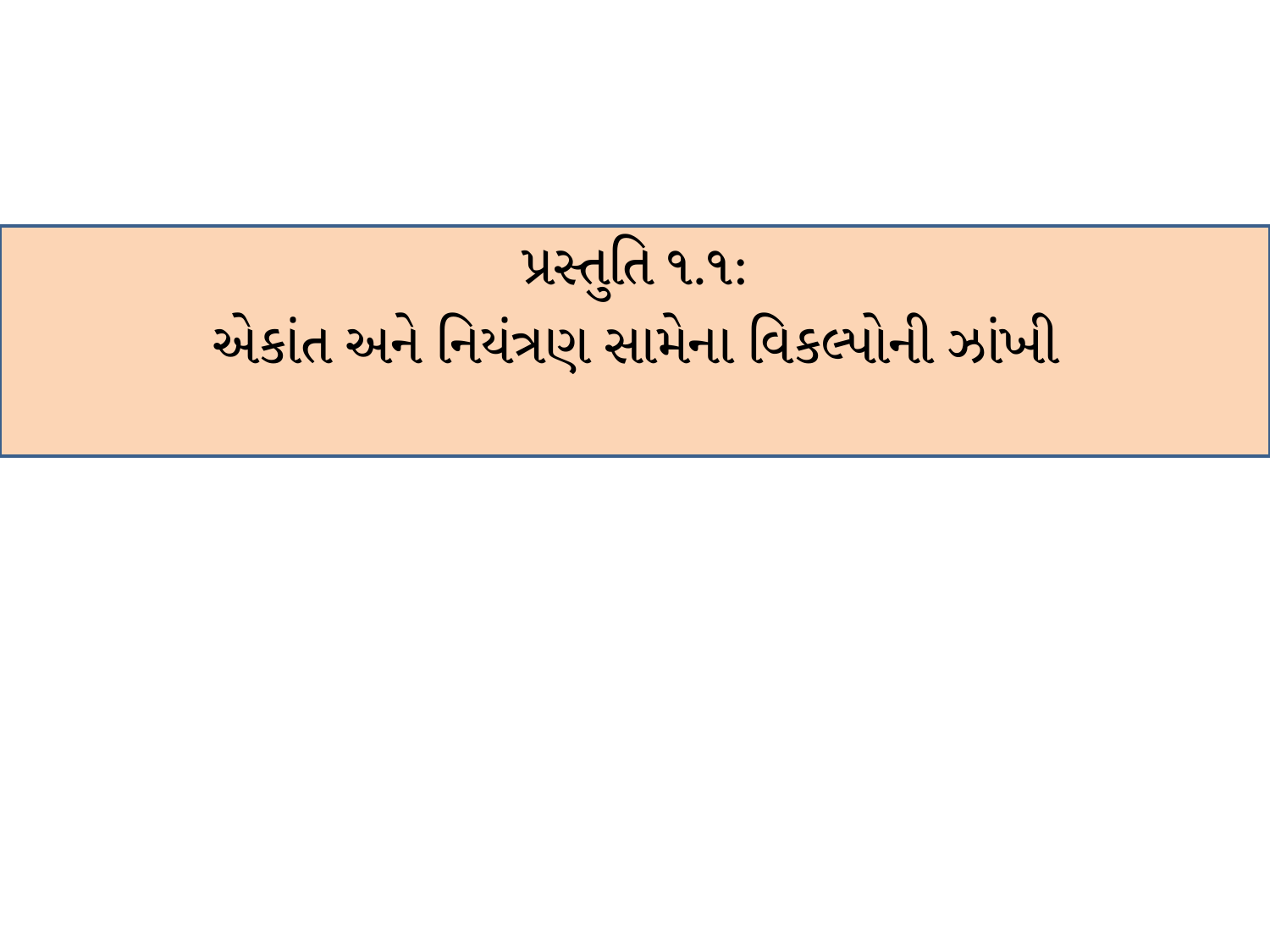

#
પ્રસ્તુતિ ૧.૧:
એકાંત અને નિયંત્રણ સામેના વિકલ્પોની ઝાંખી